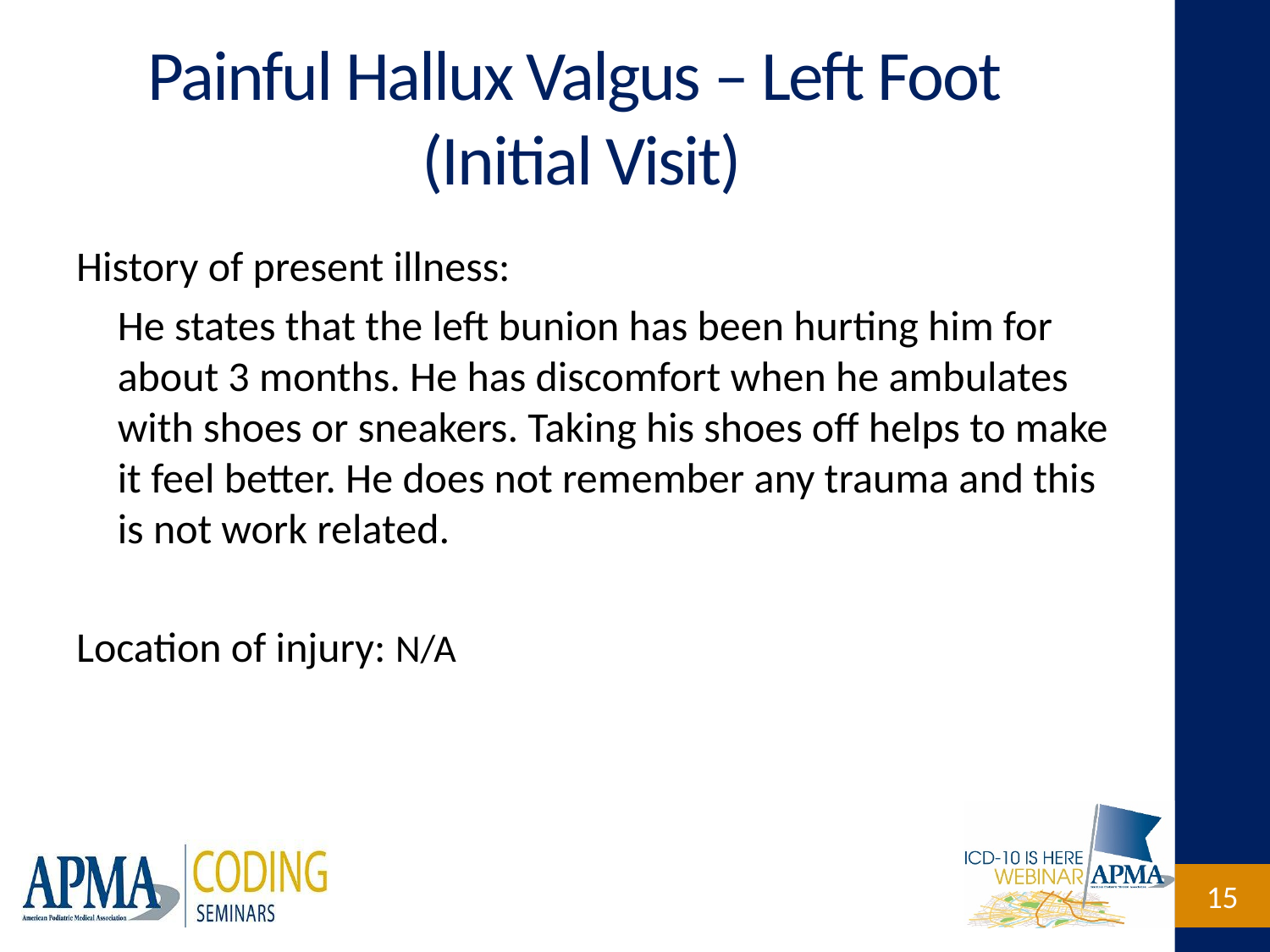

# Painful Hallux Valgus – Left Foot (Initial Visit)
History of present illness:
He states that the left bunion has been hurting him for about 3 months. He has discomfort when he ambulates with shoes or sneakers. Taking his shoes off helps to make it feel better. He does not remember any trauma and this is not work related.

Location of injury: N/A